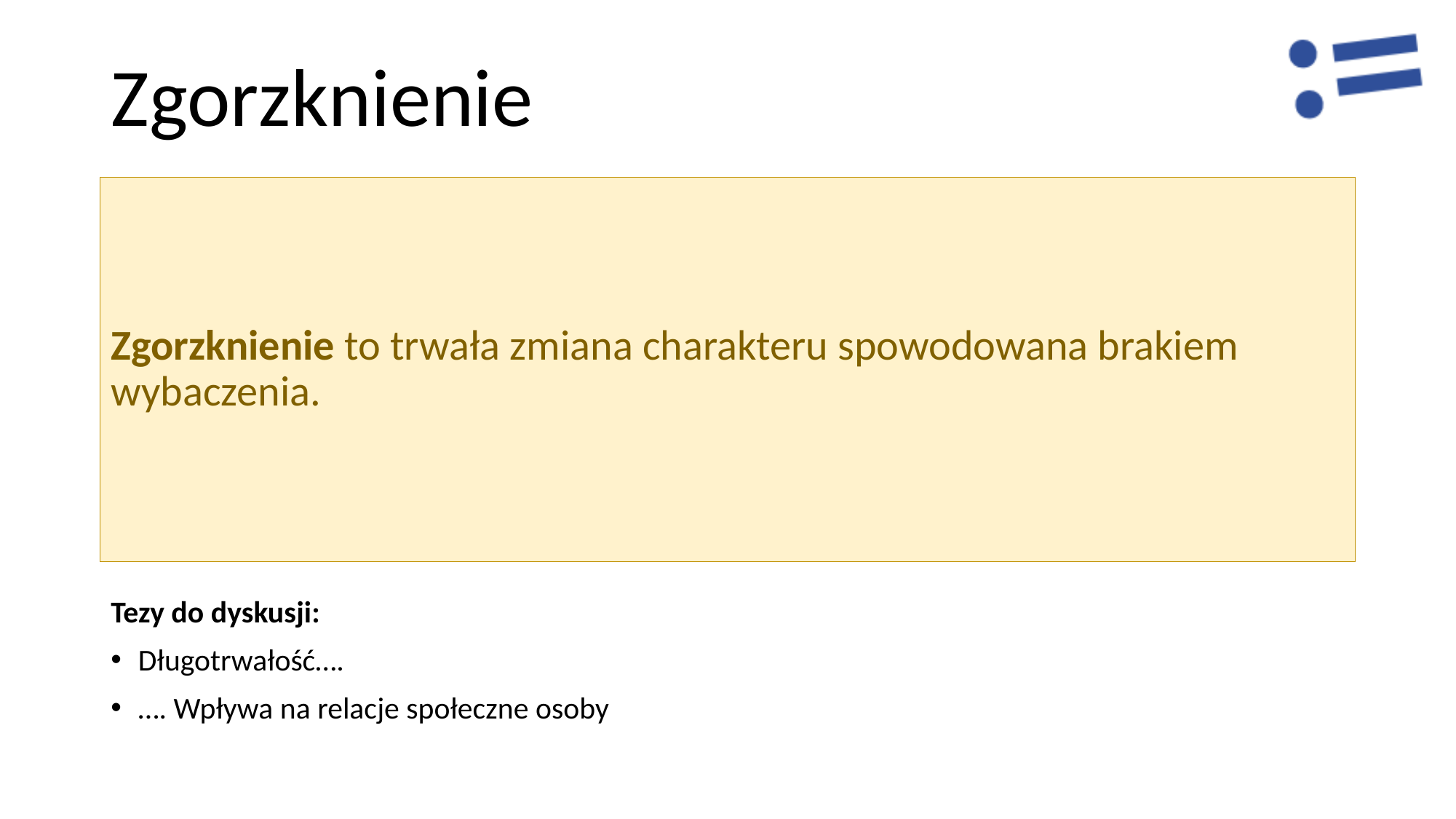

# Zgorzknienie
Zgorzknienie to trwała zmiana charakteru spowodowana brakiem wybaczenia.
Tezy do dyskusji:
Długotrwałość….
…. Wpływa na relacje społeczne osoby